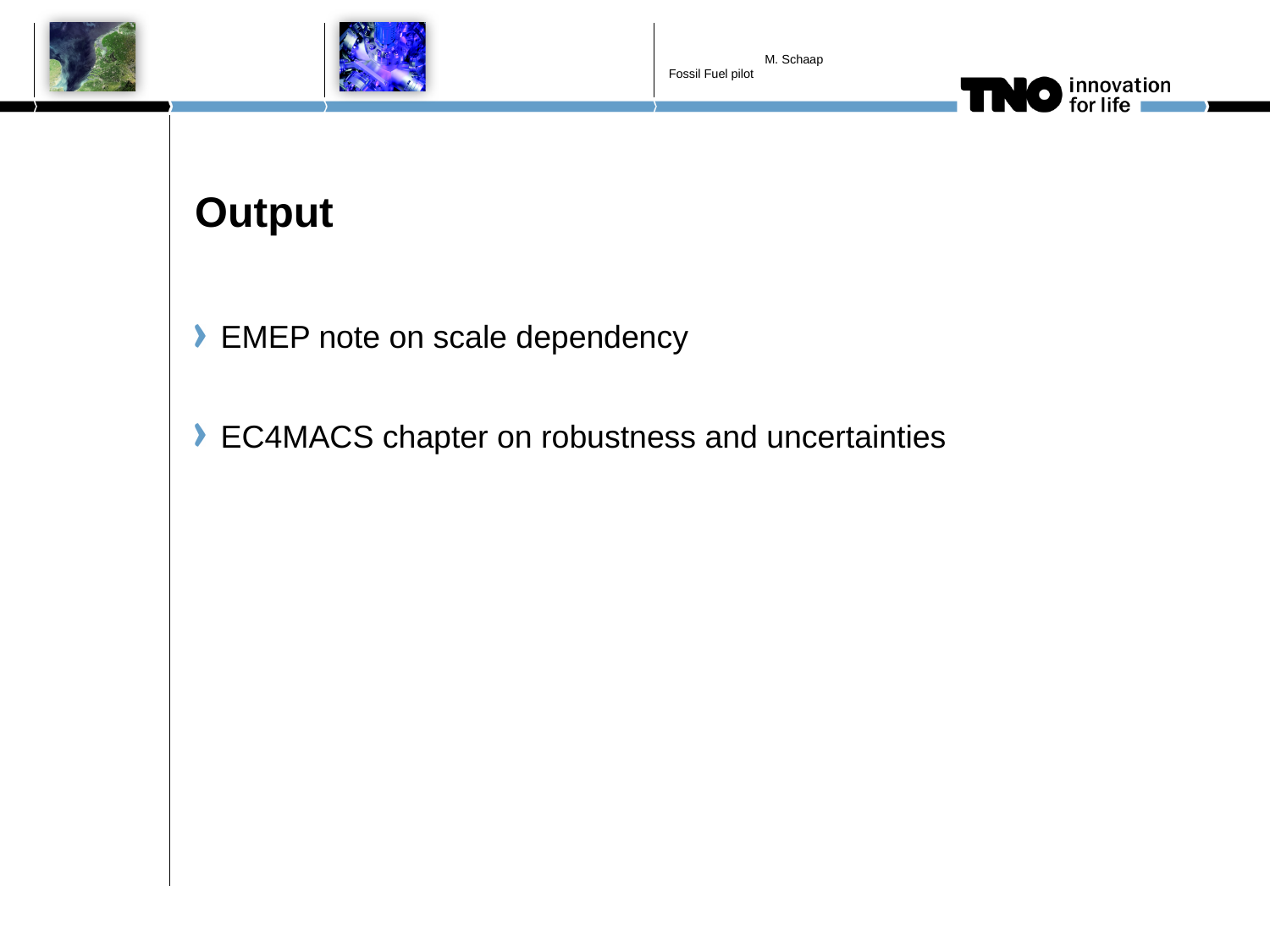

M. Schaap
Fossil Fuel pilot
# Output
EMEP note on scale dependency

EC4MACS chapter on robustness and uncertainties